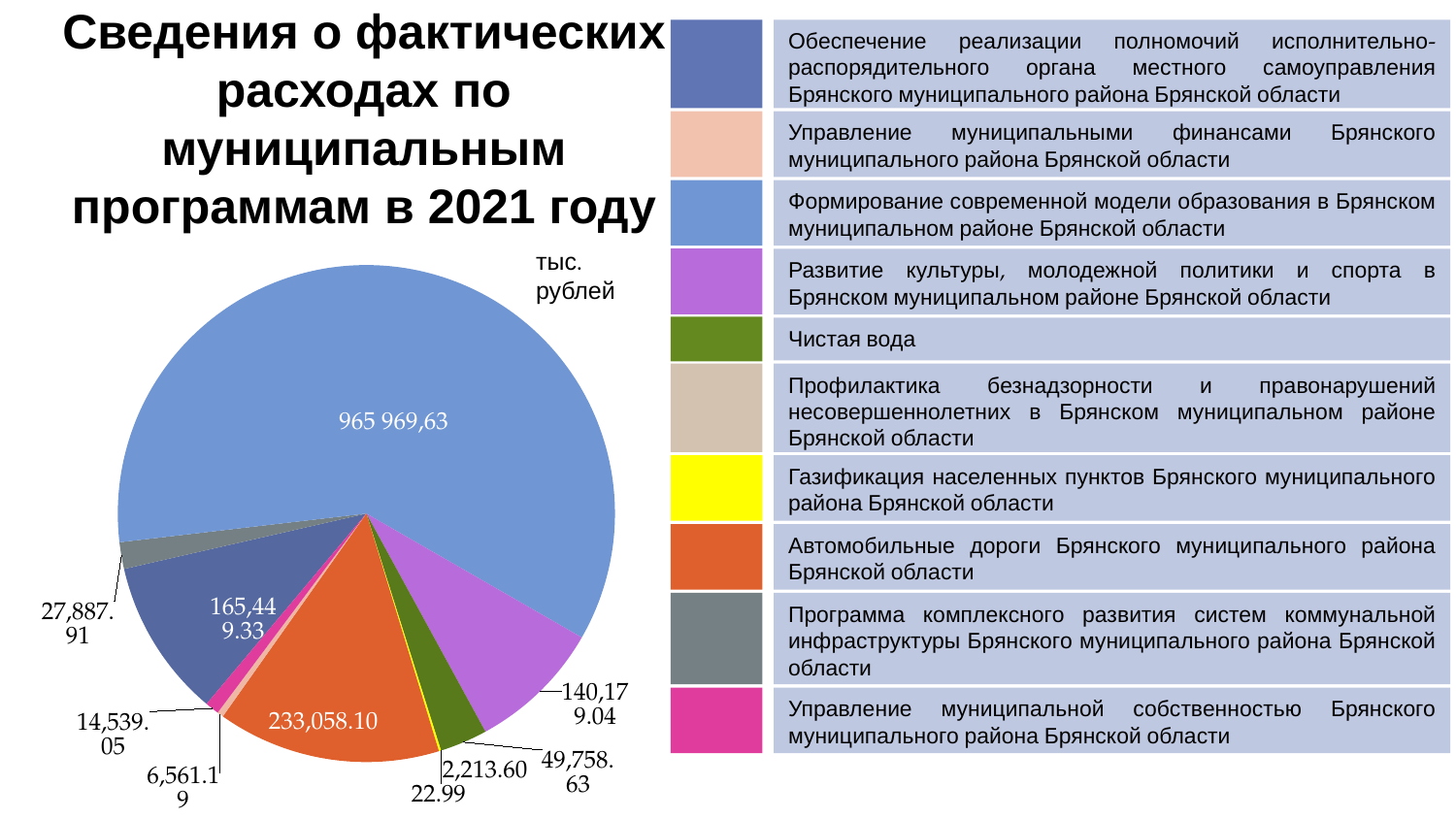

# Сведения о фактических расходах по муниципальным программам в 2021 году

Обеспечение реализации полномочий исполнительно-распорядительного органа местного самоуправления Брянского муниципального района Брянской области

Управление муниципальными финансами Брянского муниципального района Брянской области

Формирование современной модели образования в Брянском муниципальном районе Брянской области

### Chart

| Category | Столбец1 |
|---|---|
| 1 | 165449.33032 |
| 2 | 27887.90975 |
| 3 | 965969.62502 |
| 4 | 140179.03864 |
| 5 | 49758.63197 |
| 6 | 22.98615 |
| 7 | 2213.60081 |
| 8 | 233058.09932 |
| 9 | 6561.19301 |
| 11 | 14539.04686 |
тыс. рублей

Развитие культуры, молодежной политики и спорта в Брянском муниципальном районе Брянской области

Чистая вода

Профилактика безнадзорности и правонарушений несовершеннолетних в Брянском муниципальном районе Брянской области

Газификация населенных пунктов Брянского муниципального района Брянской области

Автомобильные дороги Брянского муниципального района Брянской области

Программа комплексного развития систем коммунальной инфраструктуры Брянского муниципального района Брянской области

Управление муниципальной собственностью Брянского муниципального района Брянской области